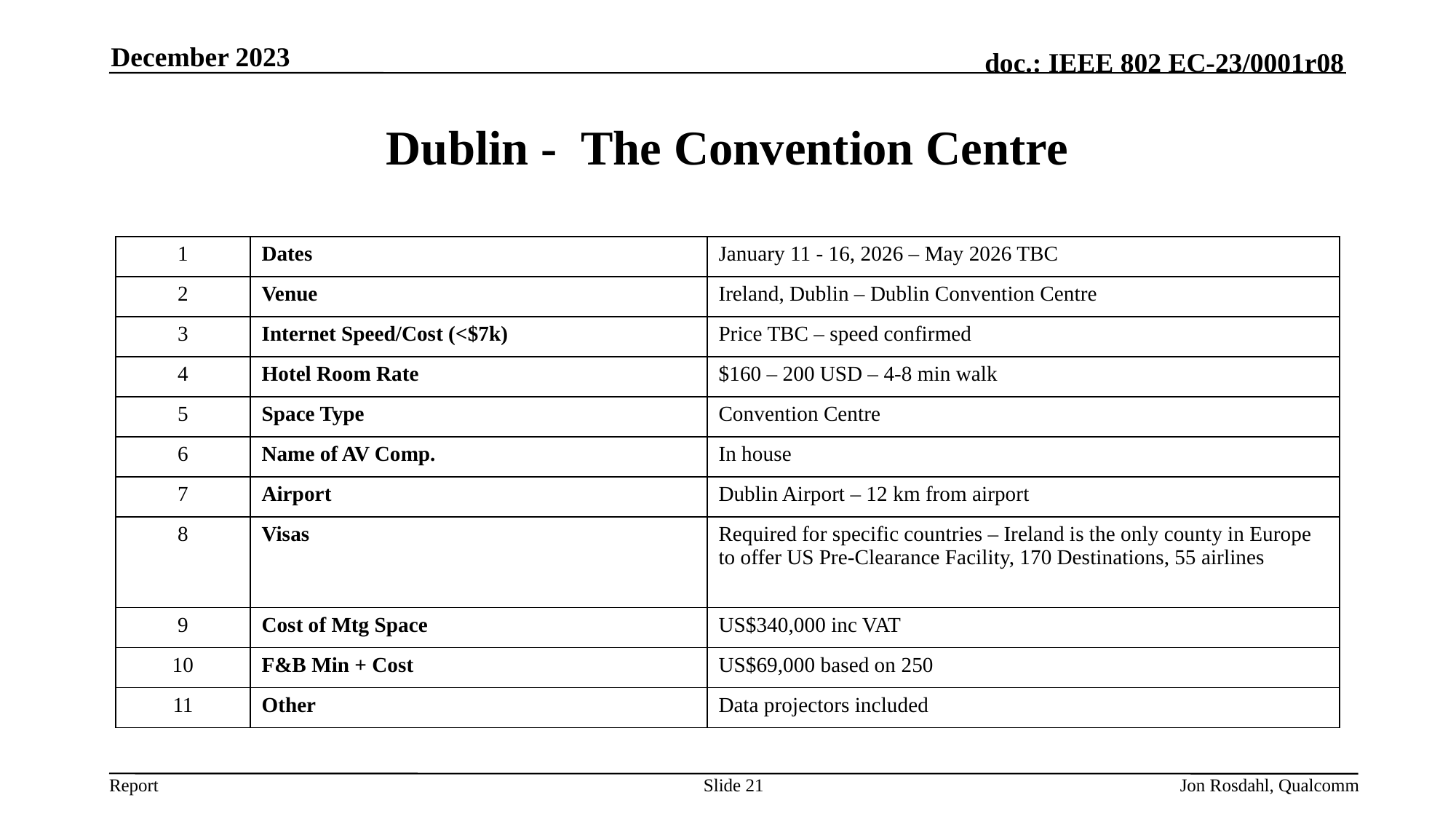

December 2023
Dublin -  The Convention Centre
| 1 | Dates | January 11 - 16, 2026 – May 2026 TBC |
| --- | --- | --- |
| 2 | Venue | Ireland, Dublin – Dublin Convention Centre |
| 3 | Internet Speed/Cost (<$7k) | Price TBC – speed confirmed |
| 4 | Hotel Room Rate | $160 – 200 USD – 4-8 min walk |
| 5 | Space Type | Convention Centre |
| 6 | Name of AV Comp. | In house |
| 7 | Airport | Dublin Airport – 12 km from airport |
| 8 | Visas | Required for specific countries – Ireland is the only county in Europe to offer US Pre-Clearance Facility, 170 Destinations, 55 airlines |
| 9 | Cost of Mtg Space | US$340,000 inc VAT |
| 10 | F&B Min + Cost | US$69,000 based on 250 |
| 11 | Other | Data projectors included |
Slide 21
Jon Rosdahl, Qualcomm